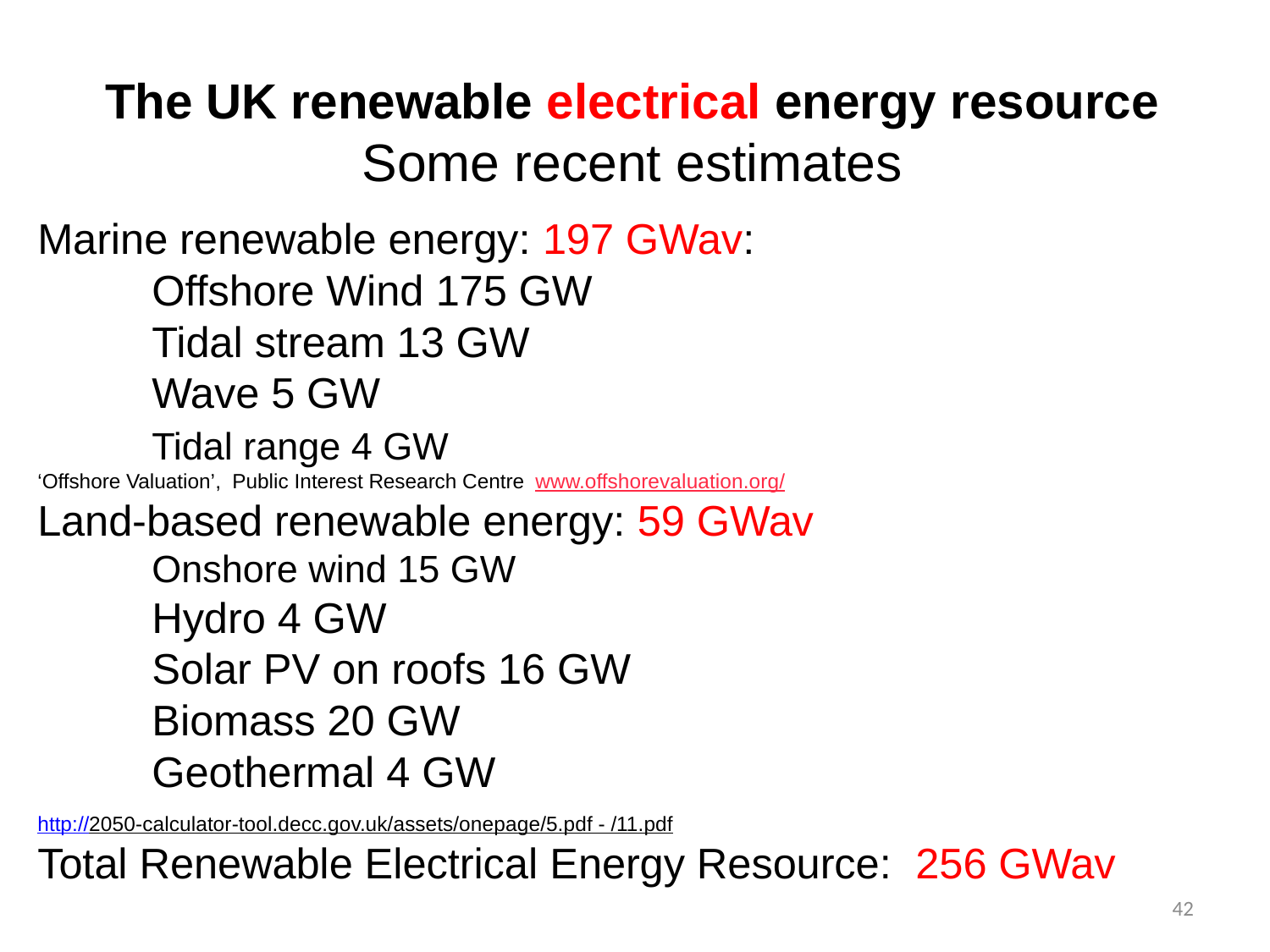

The UK renewable electrical energy resource
Some recent estimates
# Marine renewable energy: 197 GWav: Offshore Wind 175 GW Tidal stream 13 GW Wave 5 GW Tidal range 4 GW ‘Offshore Valuation’,  Public Interest Research Centre  www.offshorevaluation.org/ Land-based renewable energy: 59 GWav Onshore wind 15 GW Hydro 4 GW Solar PV on roofs 16 GW Biomass 20 GW Geothermal 4 GW http://2050-calculator-tool.decc.gov.uk/assets/onepage/5.pdf - /11.pdf Total Renewable Electrical Energy Resource:  256 GWav
42